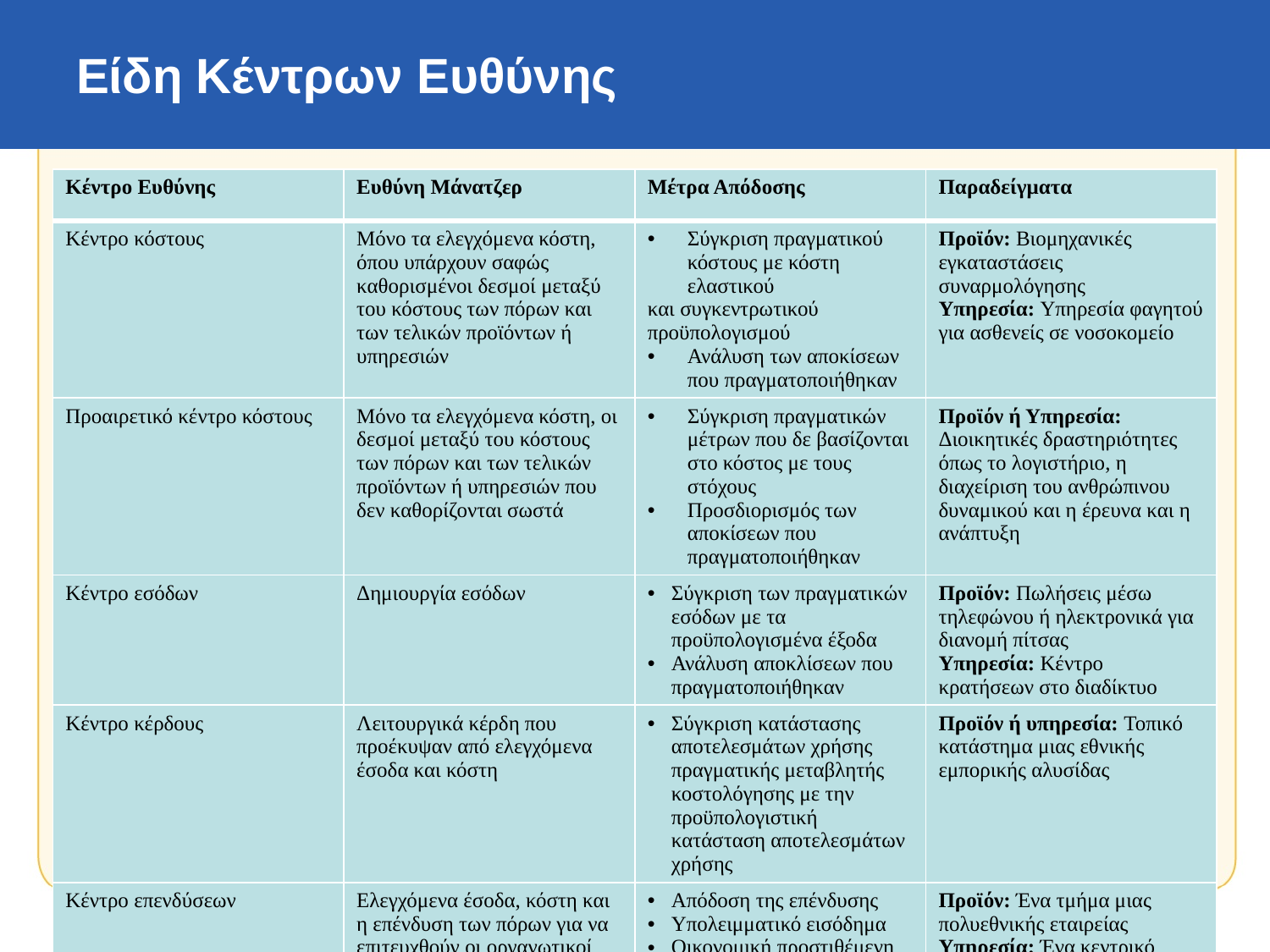

# Είδη Κέντρων Ευθύνης
| Κέντρο Ευθύνης | Ευθύνη Μάνατζερ | Μέτρα Απόδοσης | Παραδείγματα |
| --- | --- | --- | --- |
| Κέντρο κόστους | Μόνο τα ελεγχόμενα κόστη, όπου υπάρχουν σαφώς καθορισμένοι δεσμοί μεταξύ του κόστους των πόρων και των τελικών προϊόντων ή υπηρεσιών | Σύγκριση πραγματικού κόστους με κόστη ελαστικού και συγκεντρωτικού προϋπολογισμού Ανάλυση των αποκίσεων που πραγματοποιήθηκαν | Προϊόν: Βιομηχανικές εγκαταστάσεις συναρμολόγησης Υπηρεσία: Υπηρεσία φαγητού για ασθενείς σε νοσοκομείο |
| Προαιρετικό κέντρο κόστους | Μόνο τα ελεγχόμενα κόστη, οι δεσμοί μεταξύ του κόστους των πόρων και των τελικών προϊόντων ή υπηρεσιών που δεν καθορίζονται σωστά | Σύγκριση πραγματικών μέτρων που δε βασίζονται στο κόστος με τους στόχους Προσδιορισμός των αποκίσεων που πραγματοποιήθηκαν | Προϊόν ή Υπηρεσία: Διοικητικές δραστηριότητες όπως το λογιστήριο, η διαχείριση του ανθρώπινου δυναμικού και η έρευνα και η ανάπτυξη |
| Κέντρο εσόδων | Δημιουργία εσόδων | Σύγκριση των πραγματικών εσόδων με τα προϋπολογισμένα έξοδα Ανάλυση αποκλίσεων που πραγματοποιήθηκαν | Προϊόν: Πωλήσεις μέσω τηλεφώνου ή ηλεκτρονικά για διανομή πίτσας Υπηρεσία: Κέντρο κρατήσεων στο διαδίκτυο |
| Κέντρο κέρδους | Λειτουργικά κέρδη που προέκυψαν από ελεγχόμενα έσοδα και κόστη | Σύγκριση κατάστασης αποτελεσμάτων χρήσης πραγματικής μεταβλητής κοστολόγησης με την προϋπολογιστική κατάσταση αποτελεσμάτων χρήσης | Προϊόν ή υπηρεσία: Τοπικό κατάστημα μιας εθνικής εμπορικής αλυσίδας |
| Κέντρο επενδύσεων | Ελεγχόμενα έσοδα, κόστη και η επένδυση των πόρων για να επιτευχθούν οι οργανωτικοί στόχοι | Απόδοση της επένδυσης Υπολειμματικό εισόδημα Οικονομική προστιθέμενη αξία | Προϊόν: Ένα τμήμα μιας πολυεθνικής εταιρείας Υπηρεσία: Ένα κεντρικό γραφείο χώρας μιας πολυεθνικής συμβουλευτικής εταιρείας |
©2014 Cengage Learning. All Rights Reserved. May not be scanned, copied or duplicated, or posted to ένα publicly accessible website, in whole or in part.